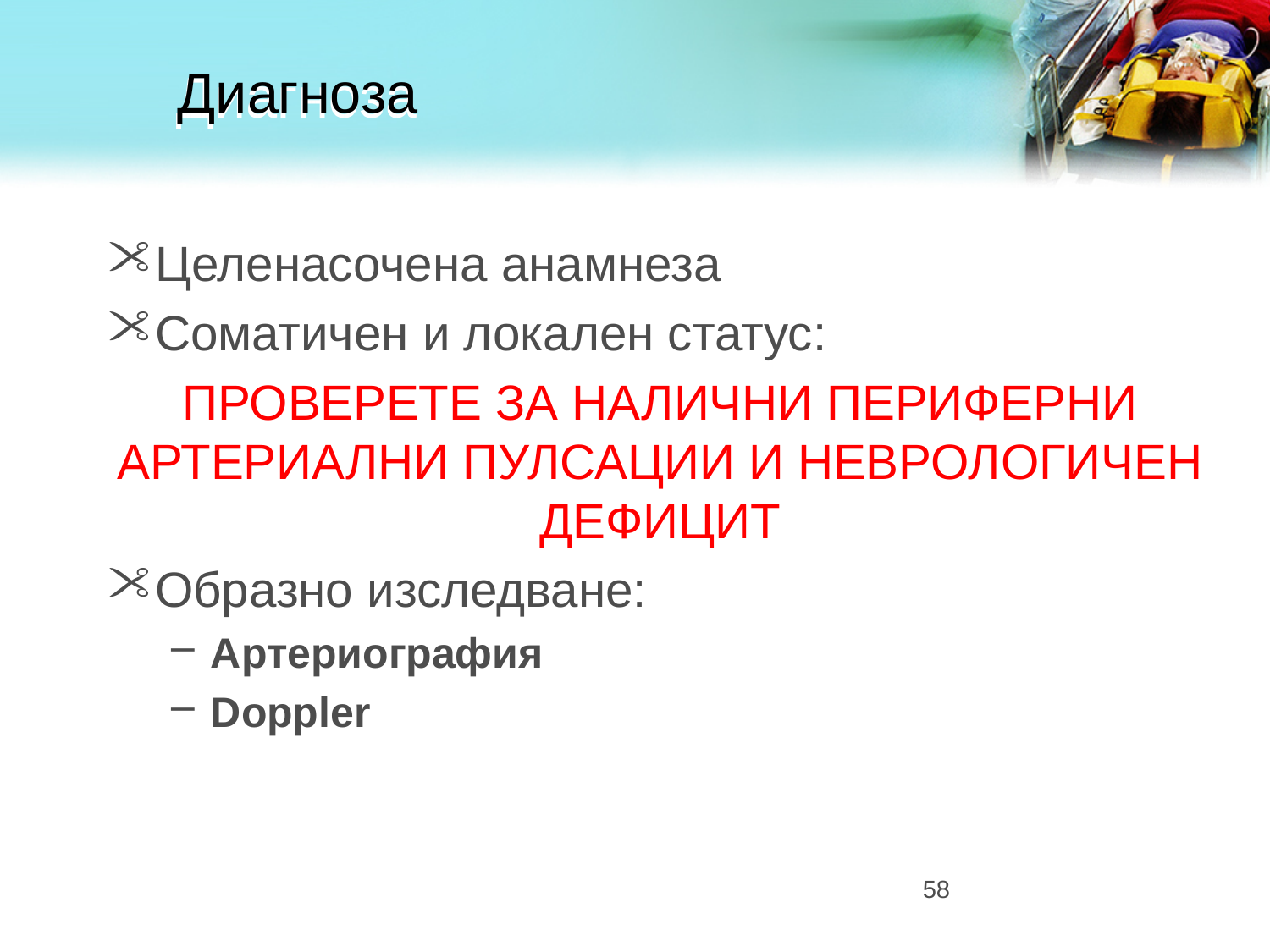

# Диагноза
Целенасочена анамнеза
Соматичен и локален статус:
ПРОВЕРЕТЕ ЗА НАЛИЧНИ ПЕРИФЕРНИ АРТЕРИАЛНИ ПУЛСАЦИИ И НЕВРОЛОГИЧЕН ДЕФИЦИТ
Образно изследване:
Артериография
Doppler
58